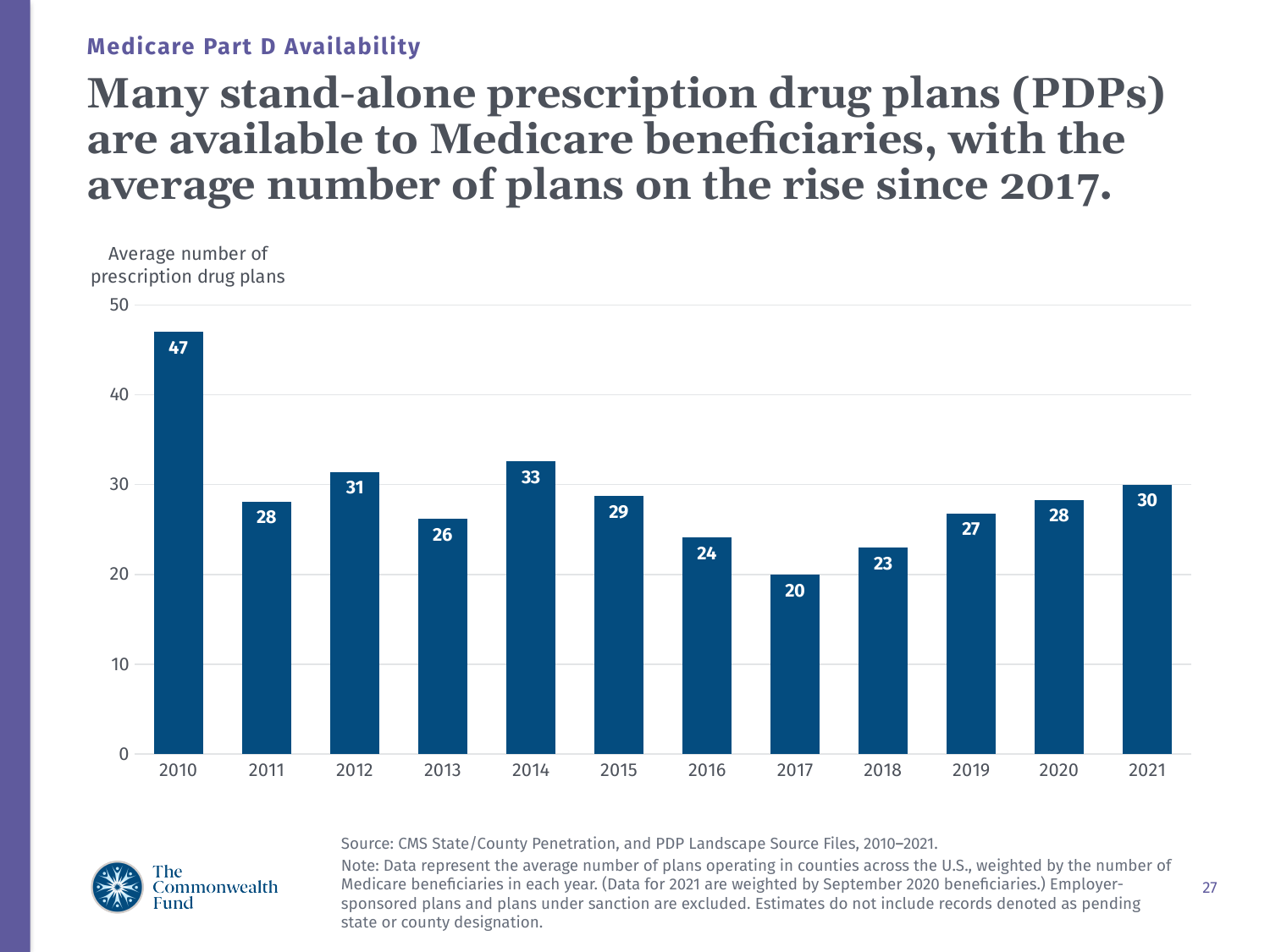

Medicare Part D Availability
# Many stand-alone prescription drug plans (PDPs) are available to Medicare beneficiaries, with the average number of plans on the rise since 2017.

### Chart

| Category |  |
|---|---|
| 2010 | 47.0 |
| 2011 | 28.1 |
| 2012 | 31.4 |
| 2013 | 26.2 |
| 2014 | 32.6 |
| 2015 | 28.7 |
| 2016 | 24.1 |
| 2017 | 20.0 |
| 2018 | 23.0 |
| 2019 | 26.8 |
| 2020 | 28.3 |
| 2021 | 30.0 |
Source: CMS State/County Penetration, and PDP Landscape Source Files, 2010–2021.
Note: Data represent the average number of plans operating in counties across the U.S., weighted by the number of Medicare beneficiaries in each year. (Data for 2021 are weighted by September 2020 beneficiaries.) Employer-sponsored plans and plans under sanction are excluded. Estimates do not include records denoted as pending state or county designation.